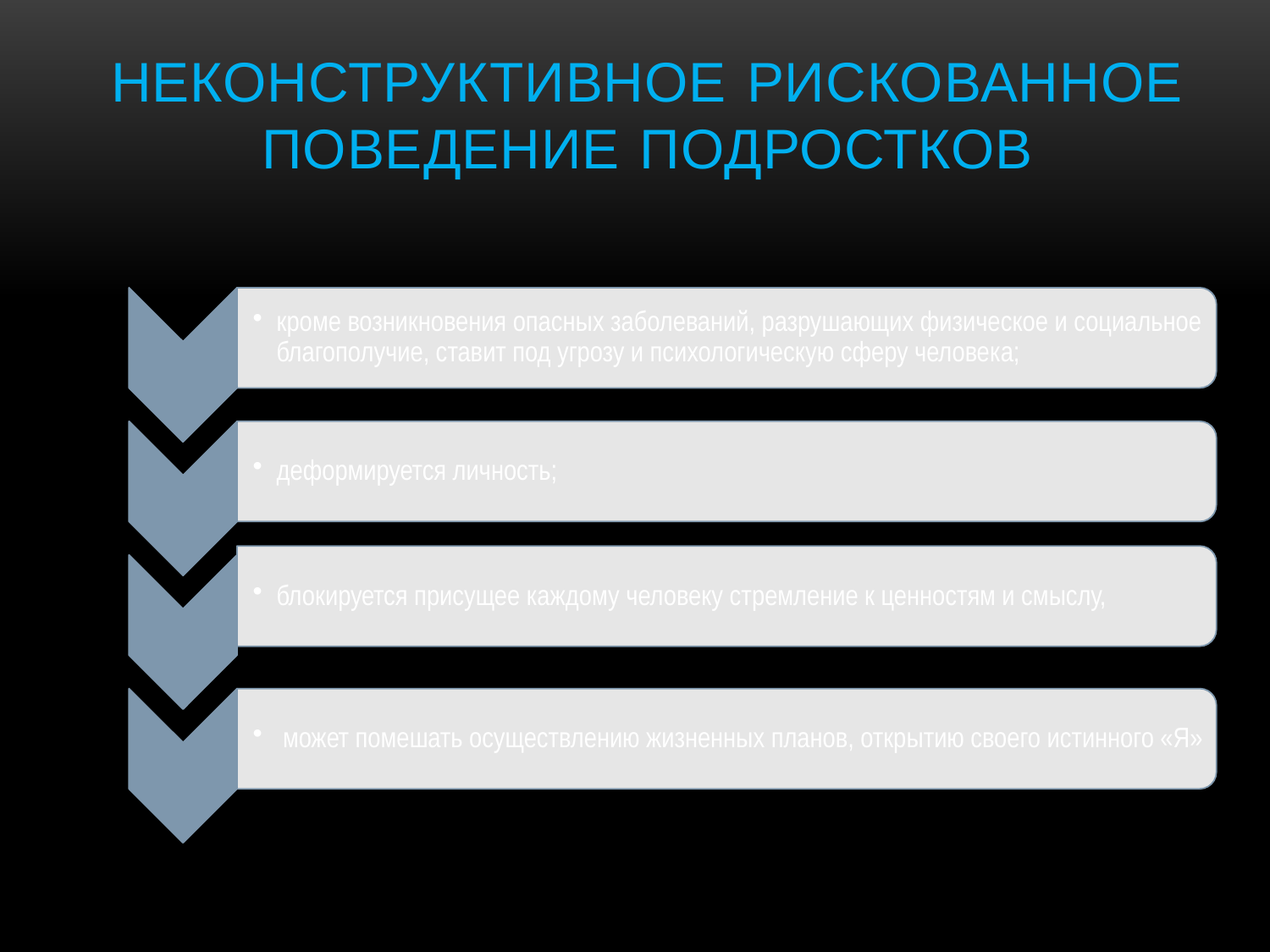

# Неконструктивное рискованное поведение подростков

кроме возникновения опасных заболеваний, разрушающих физическое и социальное благополучие, ставит под угрозу и психологическую сферу человека;

деформируется личность;

блокируется присущее каждому человеку стремление к ценностям и смыслу,

 может помешать осуществлению жизненных планов, открытию своего истинного «Я»